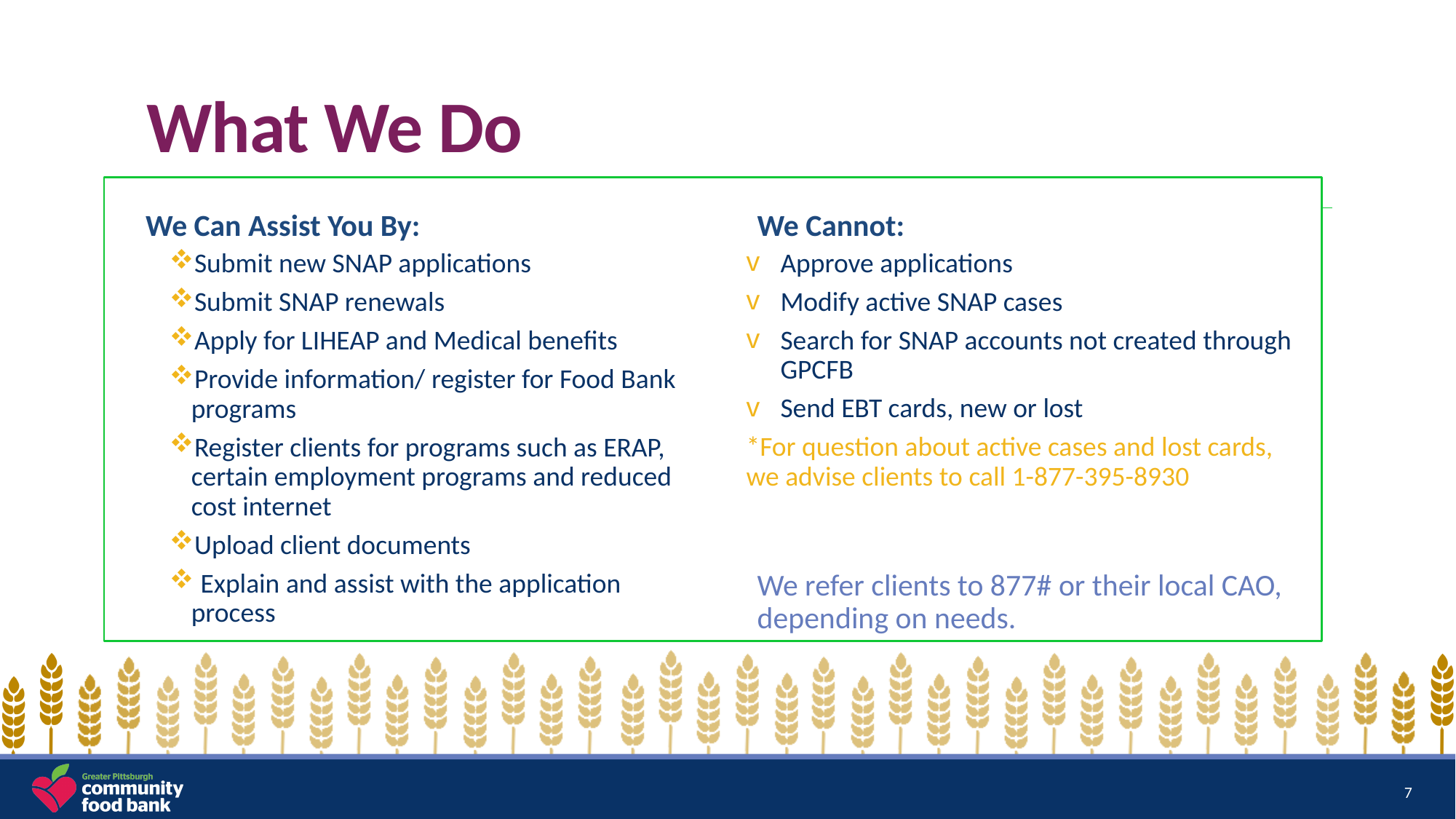

# What We Do

We Cannot:
Approve applications​
Modify active SNAP cases​
Search for SNAP accounts not created through GPCFB
Send EBT cards, new or lost​
*For question about active cases and lost cards, we advise clients to call 1-877-395-8930

We refer clients to 877# or their local CAO, depending on needs.
We Can Assist You By:
Submit new SNAP applications​
Submit SNAP renewals​
Apply for LIHEAP and Medical benefits​
Provide information/ register for Food Bank programs
Register clients for programs such as ERAP, certain employment programs and reduced cost internet
Upload client documents​
 Explain and assist with the application process​